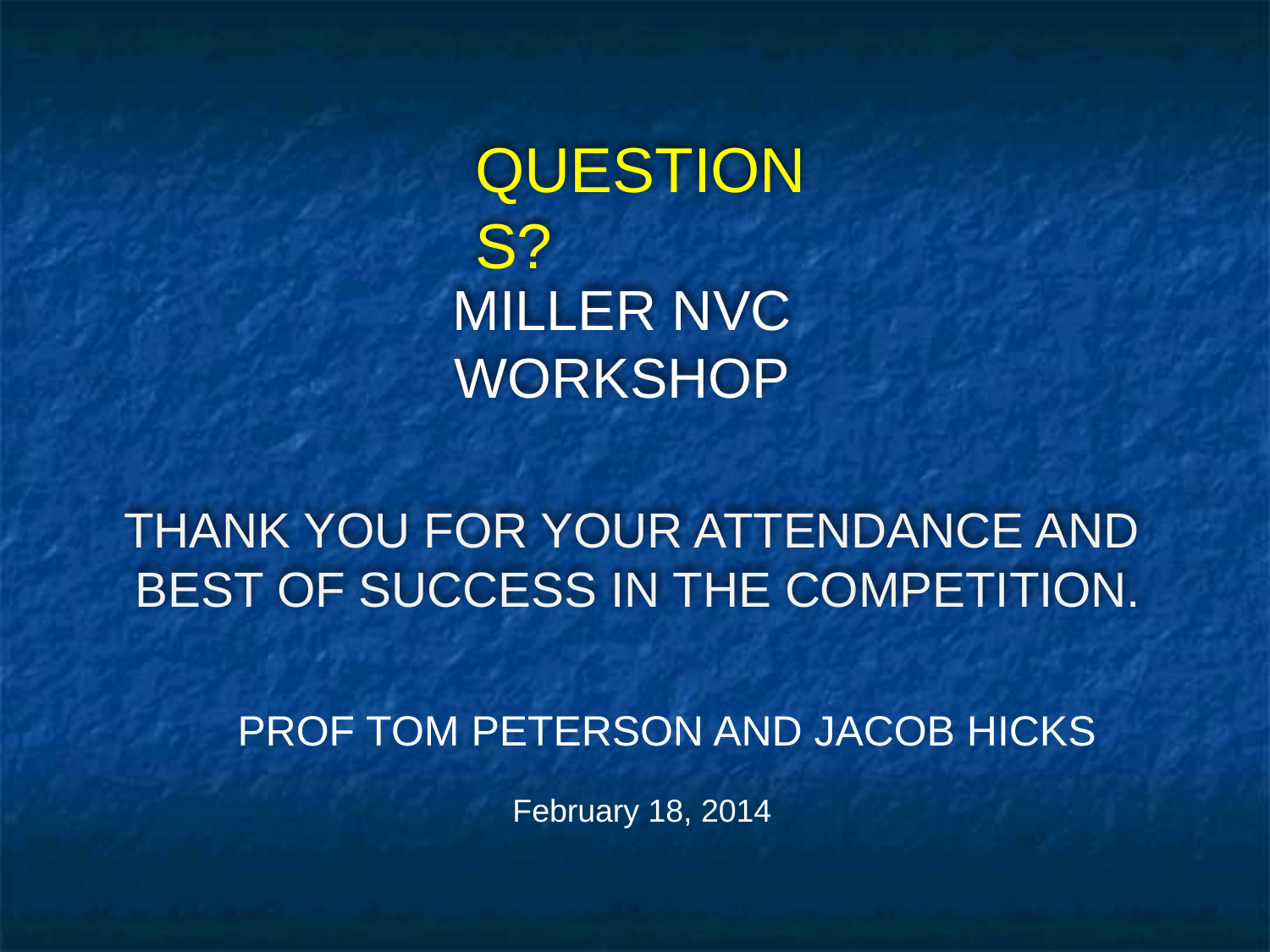

Questions?
Miller NVC
Workshop
# Thank you for your attendance and best of success in the competition.
Prof Tom Peterson and Jacob Hicks
February 18, 2014